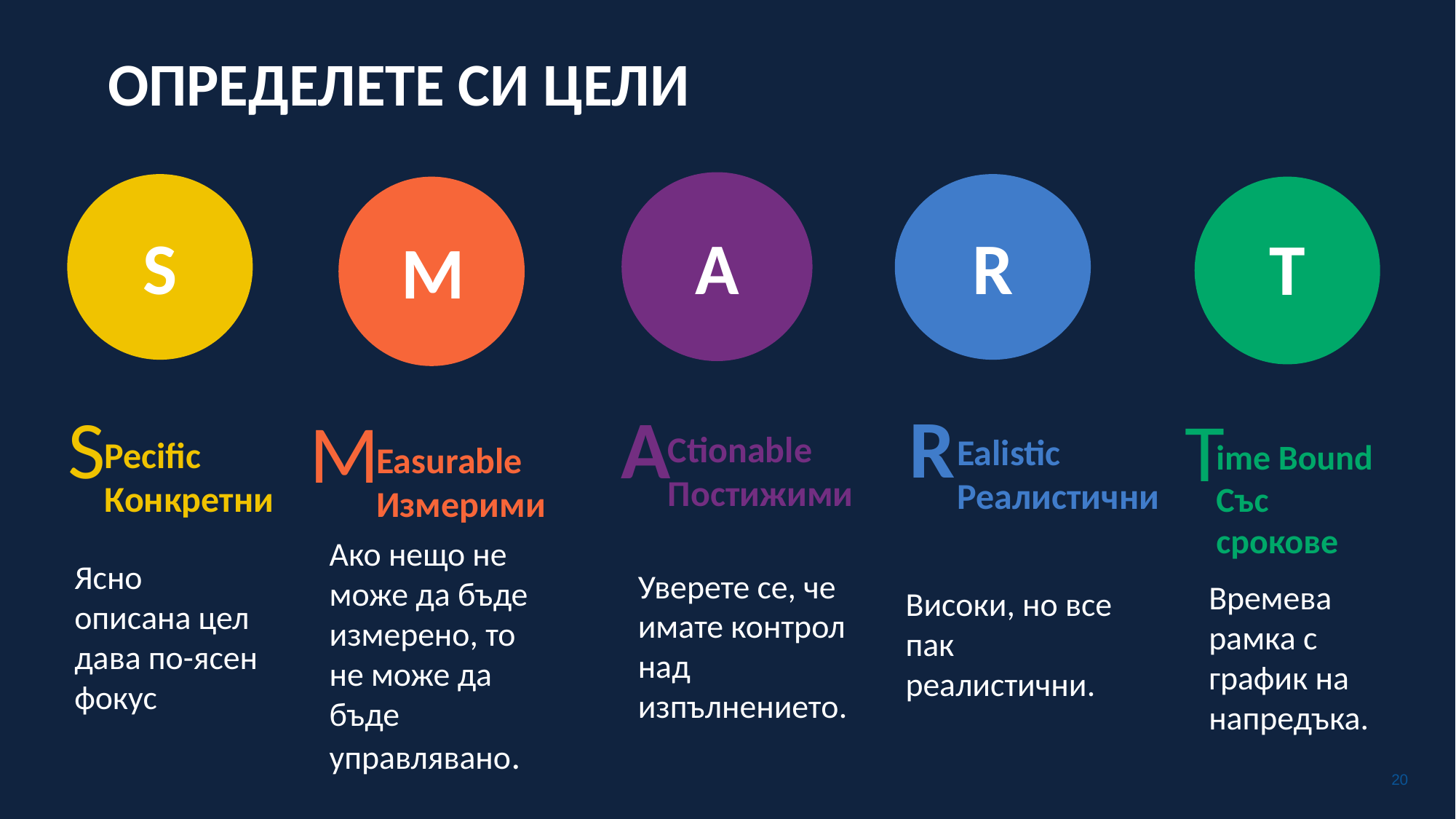

ОПРЕДЕЛЕТЕ СИ ЦЕЛИ

A
A
Ctionable
Постижими

Уверете се, че имате контрол над изпълнението.

S
S
Pecific
Конкретни

Ясно описана цел дава по-ясен фокус

R
R
Ealistic
Реалистични

Високи, но все пак реалистични.

M
M
Easurable
Измерими
Ако нещо не може да бъде измерено, то не може да бъде управлявано.

T
T
ime Bound
Със срокове
Времева рамка с график на напредъка.